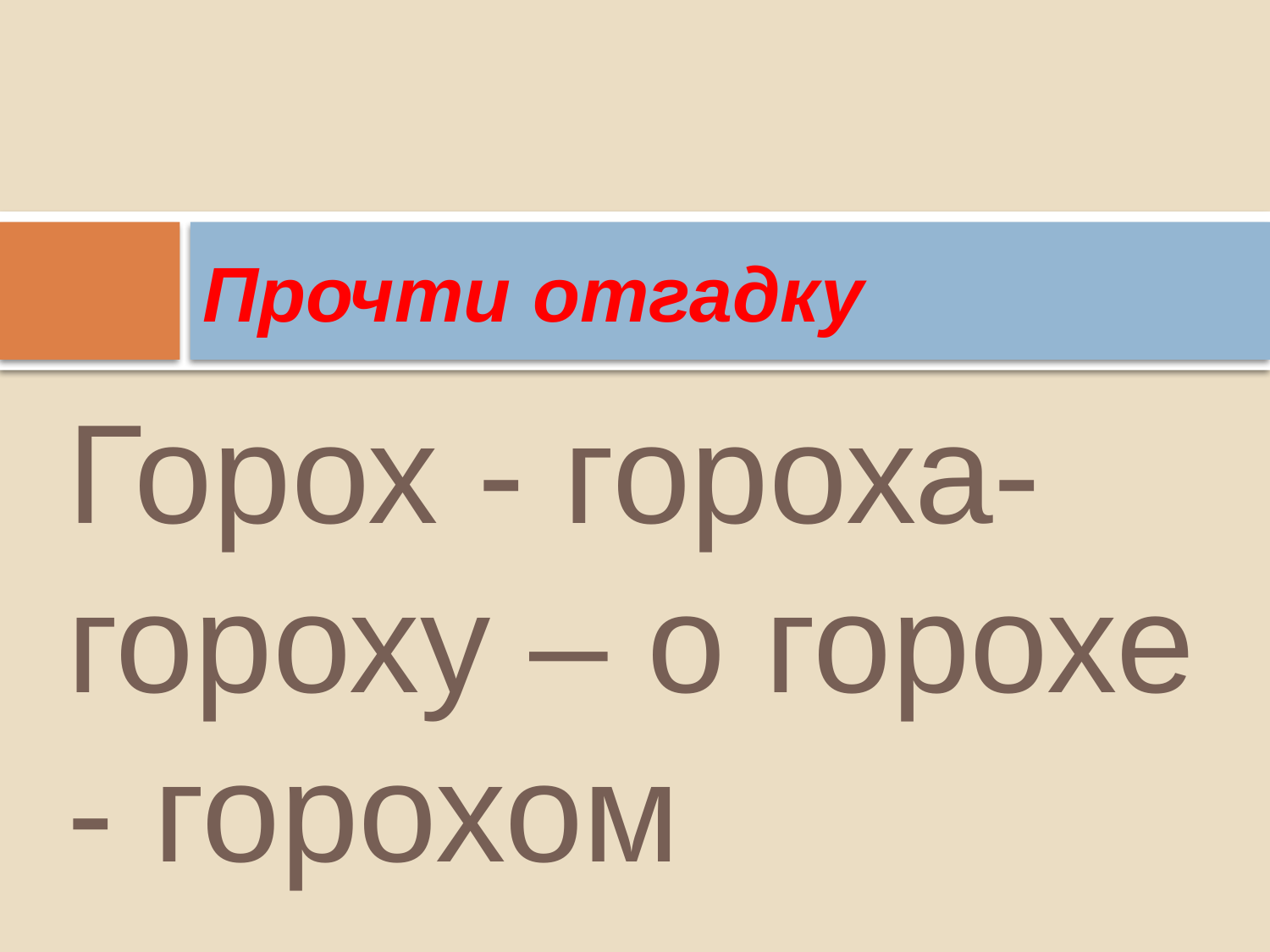

# Прочти отгадку
Горох - гороха-гороху – о горохе - горохом